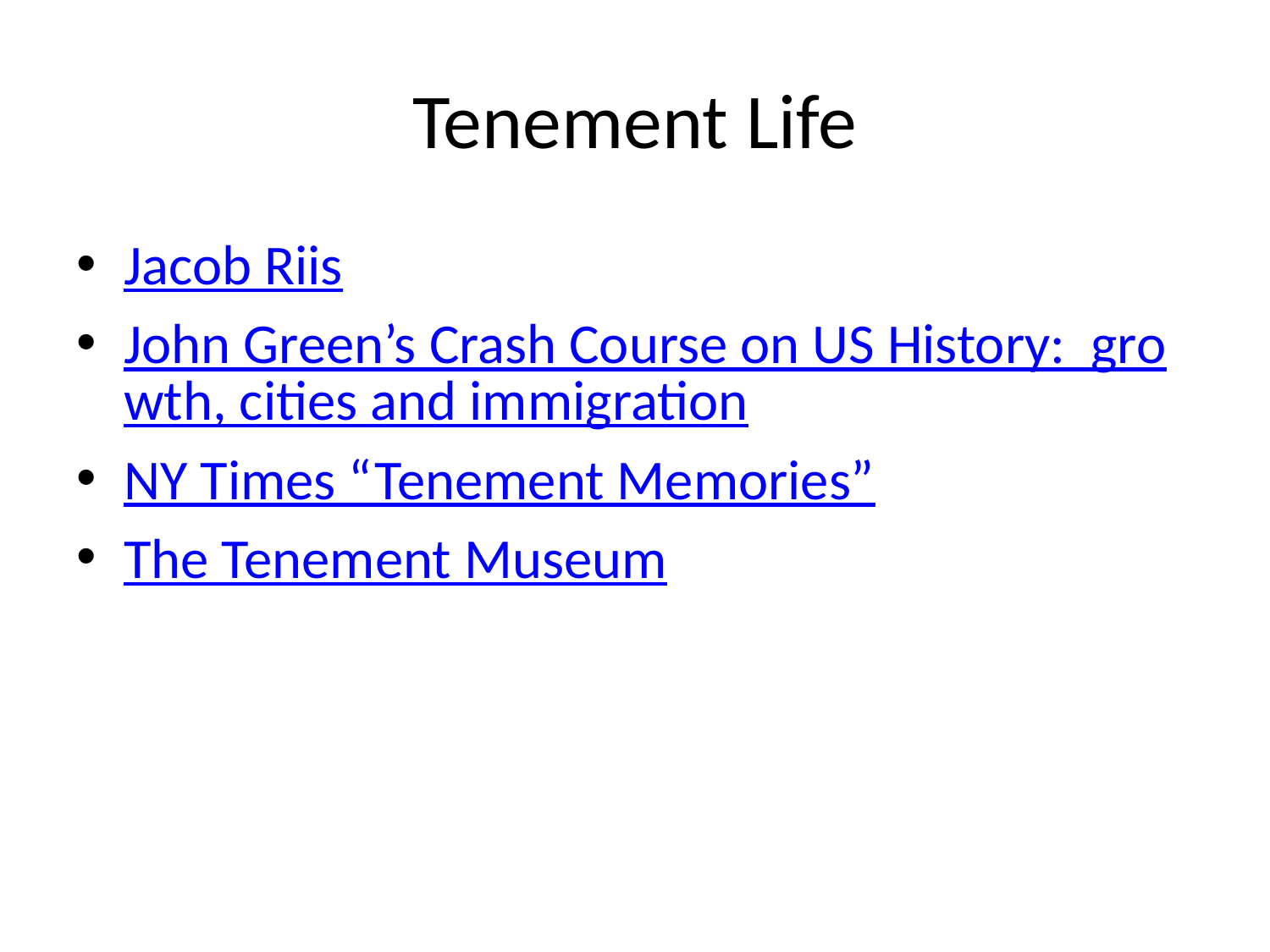

# Tenement Life
Jacob Riis
John Green’s Crash Course on US History:  growth, cities and immigration
NY Times “Tenement Memories”
The Tenement Museum